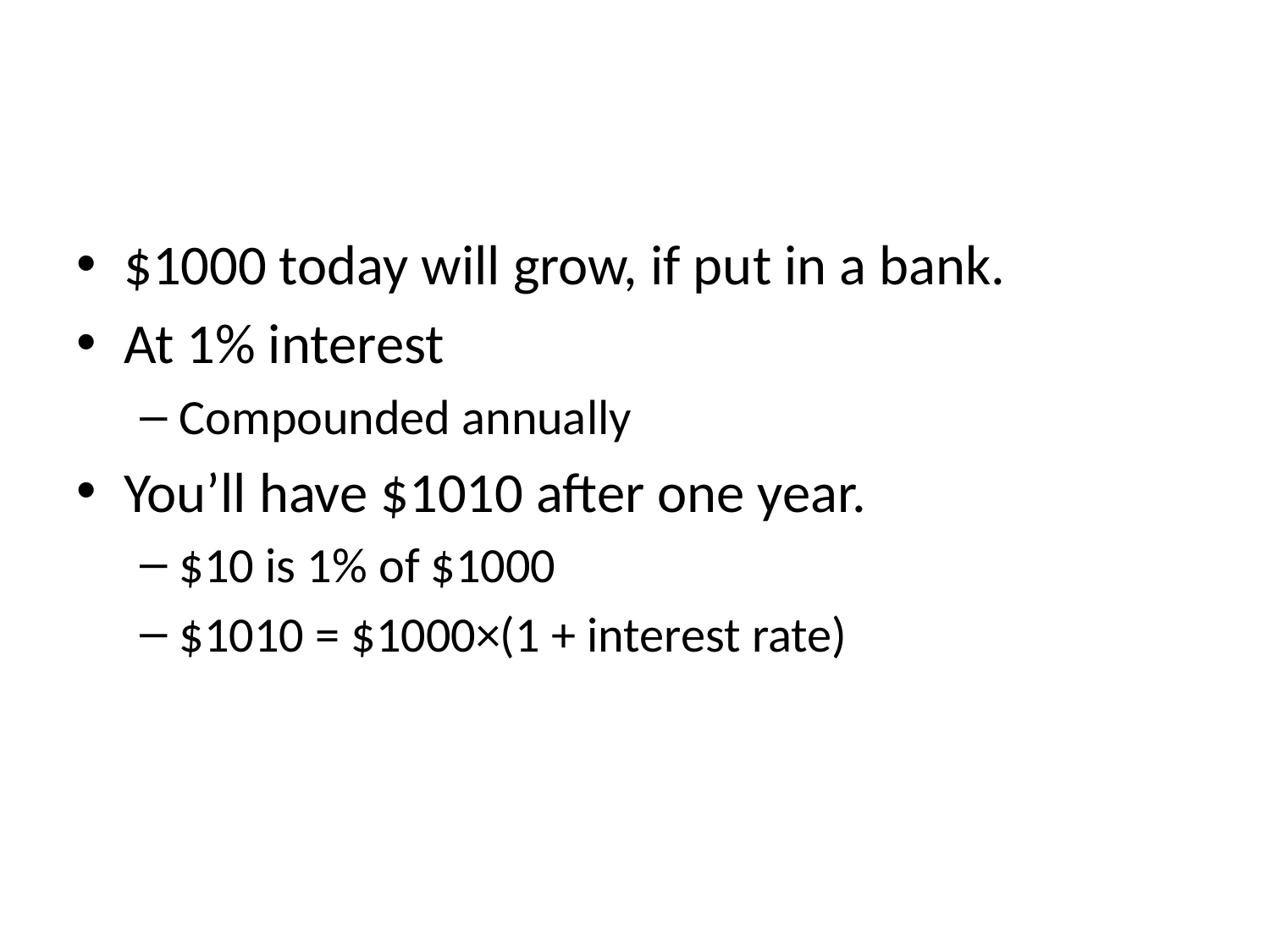

#
$1000 today will grow, if put in a bank.
At 1% interest
Compounded annually
You’ll have $1010 after one year.
$10 is 1% of $1000
$1010 = $1000×(1 + interest rate)